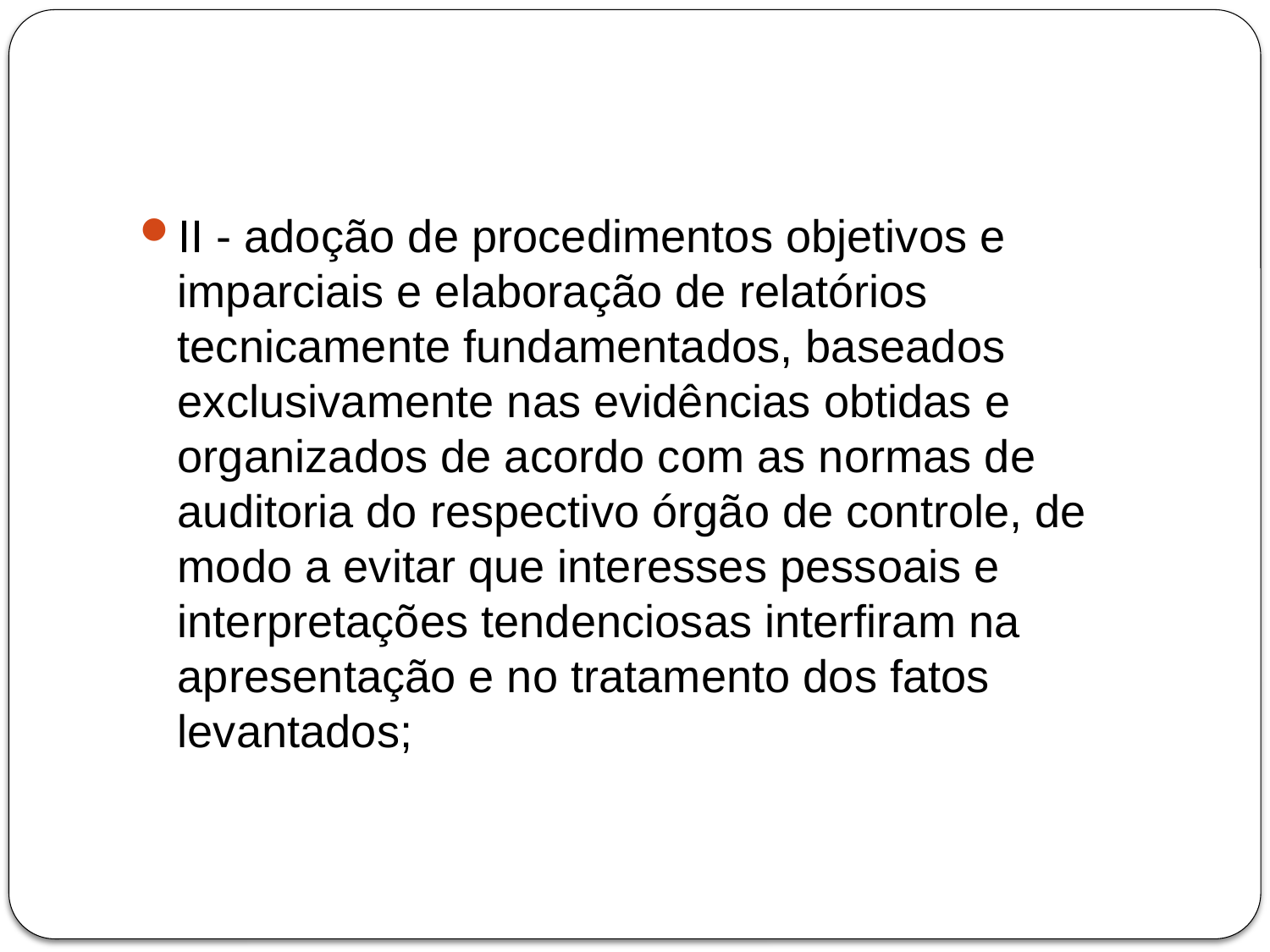

#
II - adoção de procedimentos objetivos e imparciais e elaboração de relatórios tecnicamente fundamentados, baseados exclusivamente nas evidências obtidas e organizados de acordo com as normas de auditoria do respectivo órgão de controle, de modo a evitar que interesses pessoais e interpretações tendenciosas interfiram na apresentação e no tratamento dos fatos levantados;